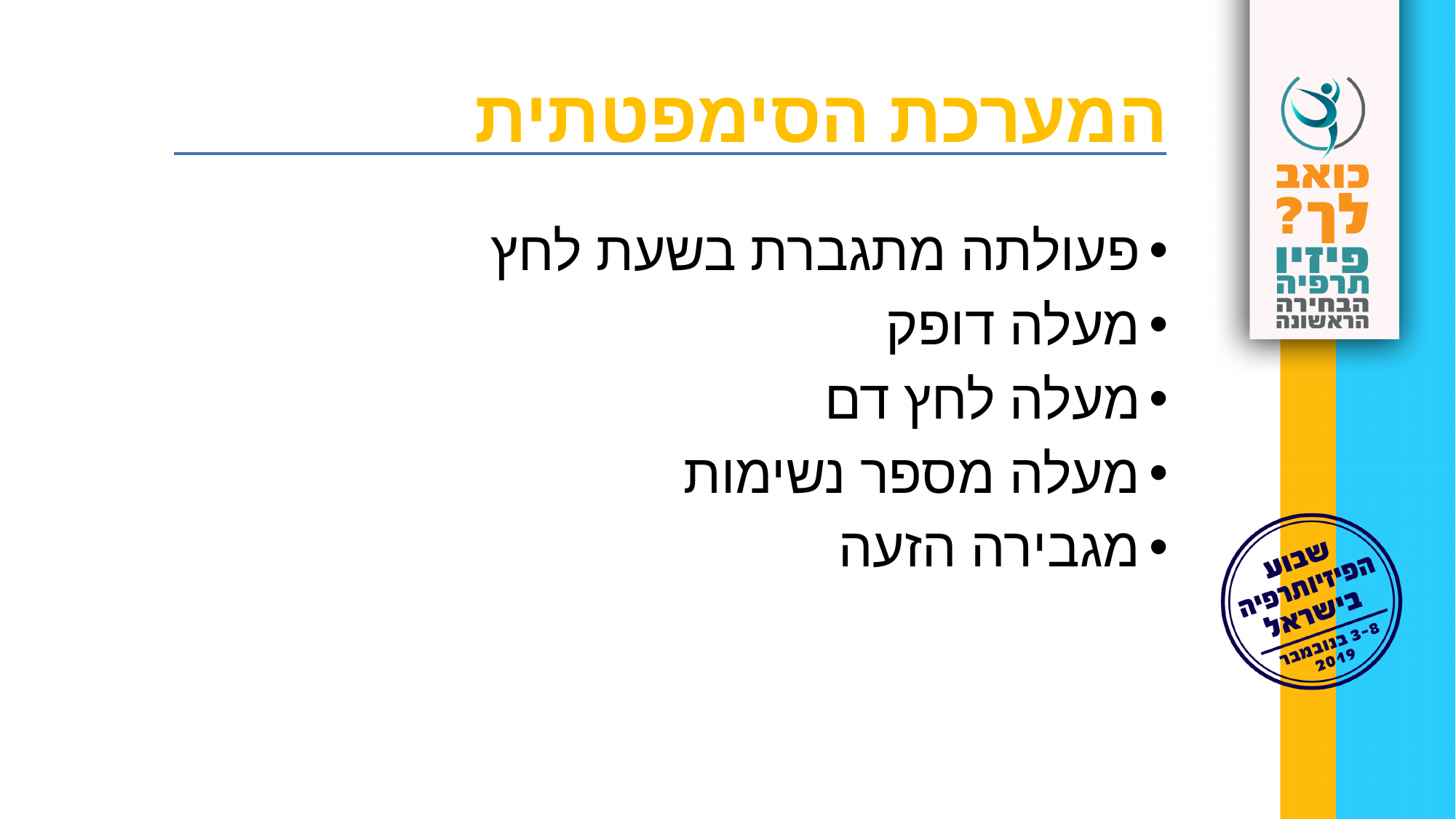

המערכת הסימפטתית
פעולתה מתגברת בשעת לחץ
מעלה דופק
מעלה לחץ דם
מעלה מספר נשימות
מגבירה הזעה